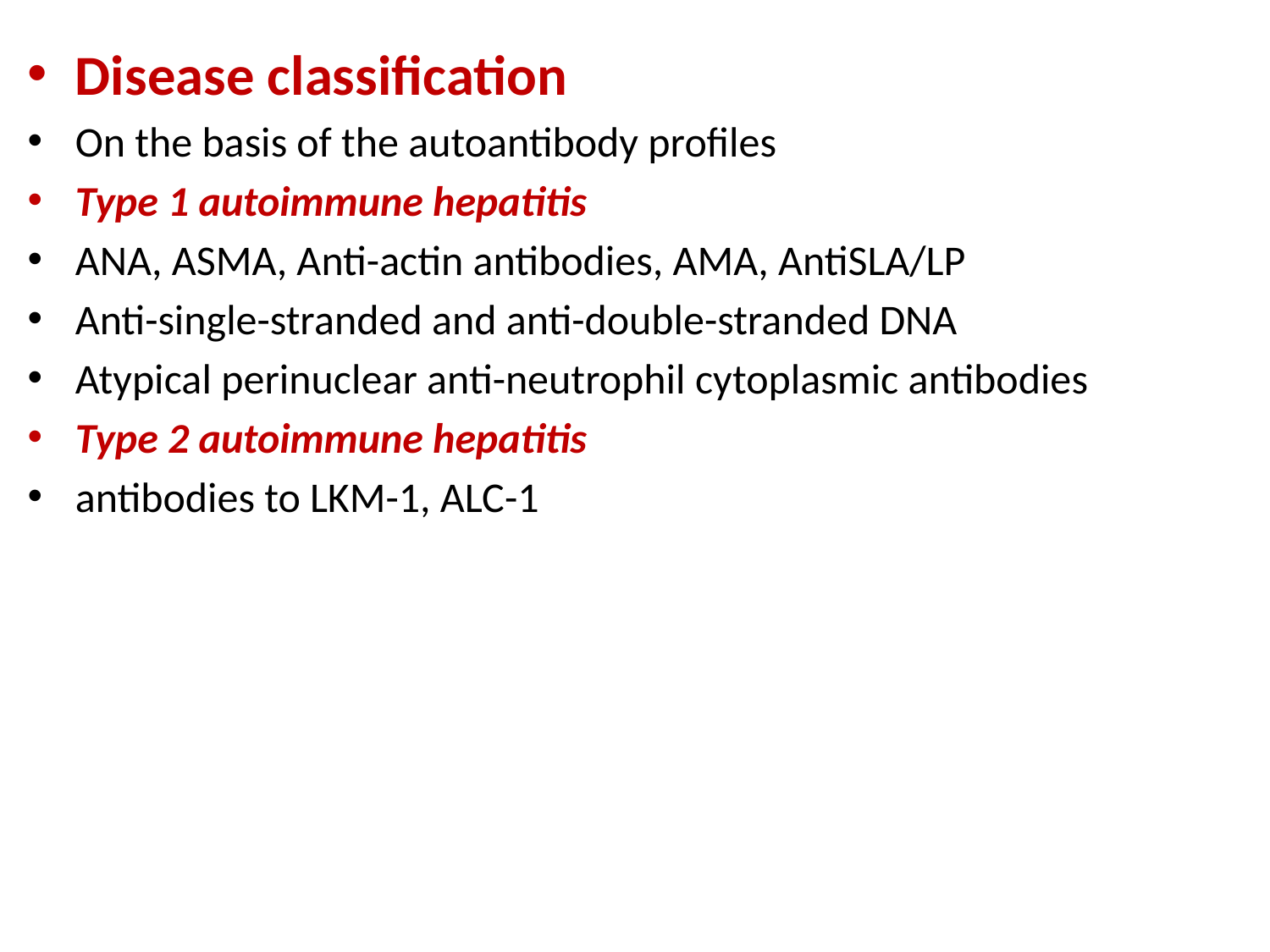

Disease classification
On the basis of the autoantibody profiles
Type 1 autoimmune hepatitis
ANA, ASMA, Anti-actin antibodies, AMA, AntiSLA/LP
Anti-single-stranded and anti-double-stranded DNA
Atypical perinuclear anti-neutrophil cytoplasmic antibodies
Type 2 autoimmune hepatitis
antibodies to LKM-1, ALC-1